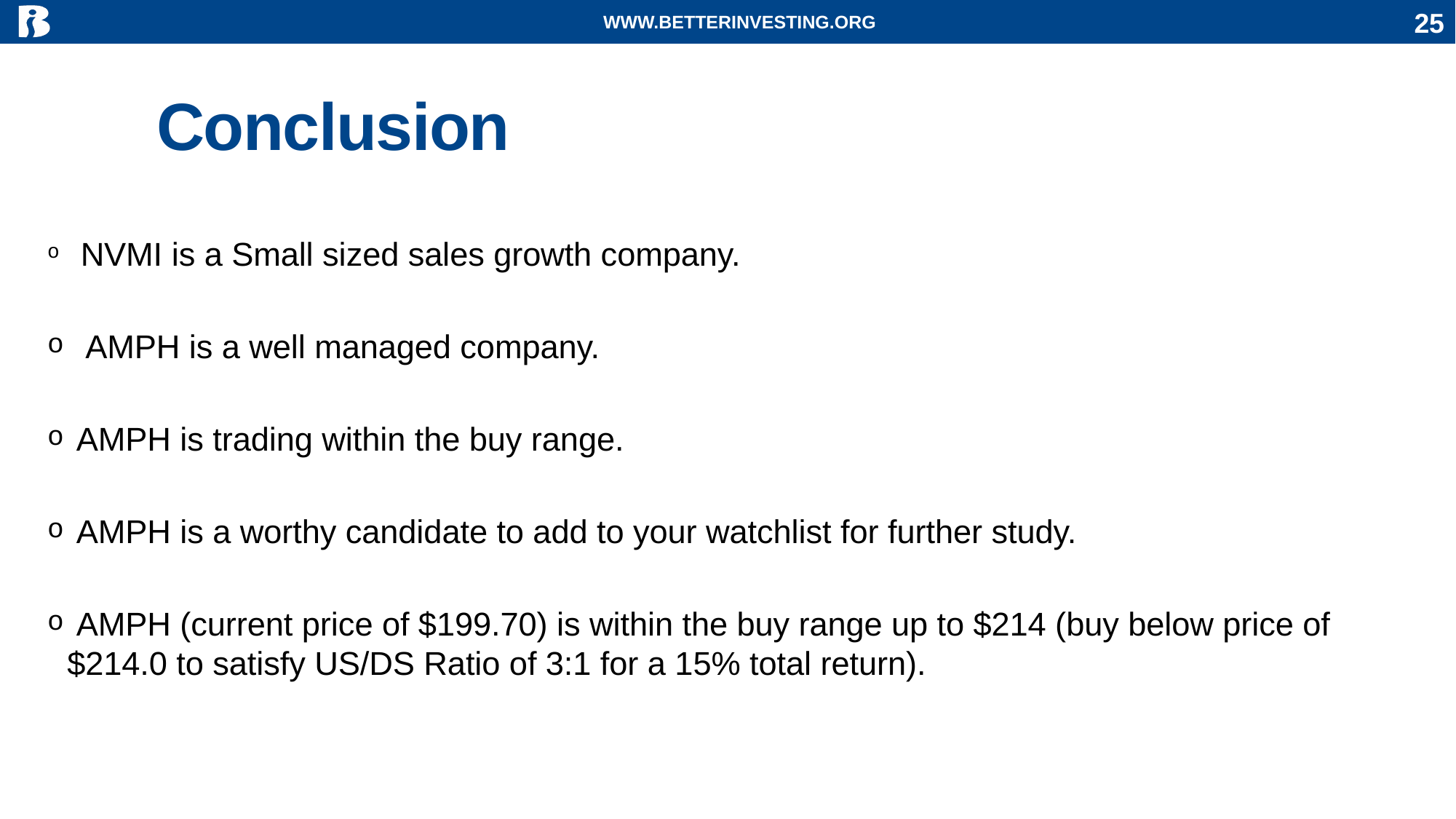

WWW.BETTERINVESTING.ORG
25
# Conclusion
  NVMI is a Small sized sales growth company.

  AMPH is a well managed company.

 AMPH is trading within the buy range.

 AMPH is a worthy candidate to add to your watchlist for further study.

 AMPH (current price of $199.70) is within the buy range up to $214 (buy below price of $214.0 to satisfy US/DS Ratio of 3:1 for a 15% total return).